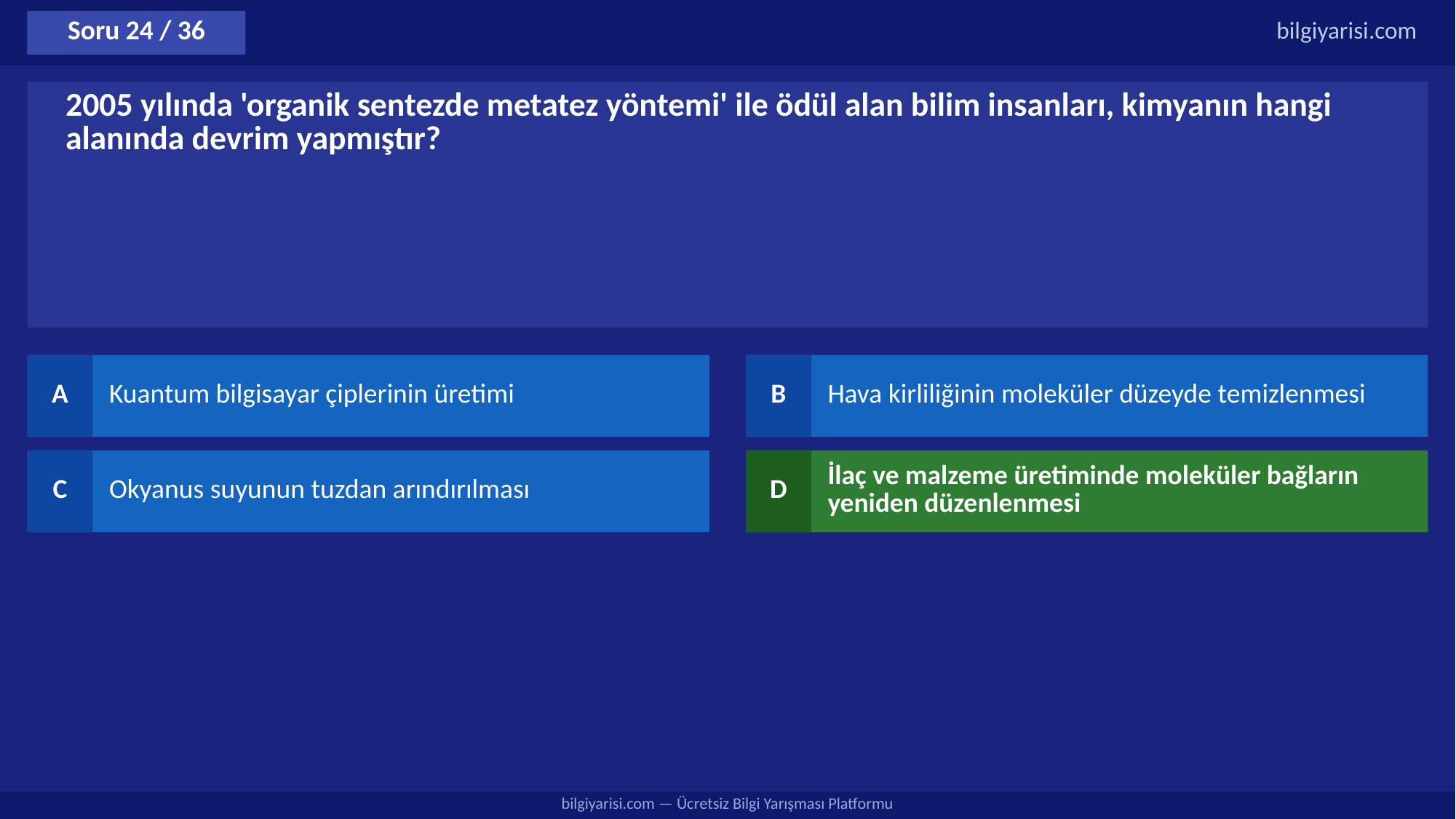

Soru 24 / 36
bilgiyarisi.com

2005 yılında 'organik sentezde metatez yöntemi' ile ödül alan bilim insanları, kimyanın hangi alanında devrim yapmıştır?

A
Kuantum bilgisayar çiplerinin üretimi

B
Hava kirliliğinin moleküler düzeyde temizlenmesi

C
Okyanus suyunun tuzdan arındırılması

D
İlaç ve malzeme üretiminde moleküler bağların yeniden düzenlenmesi
bilgiyarisi.com — Ücretsiz Bilgi Yarışması Platformu